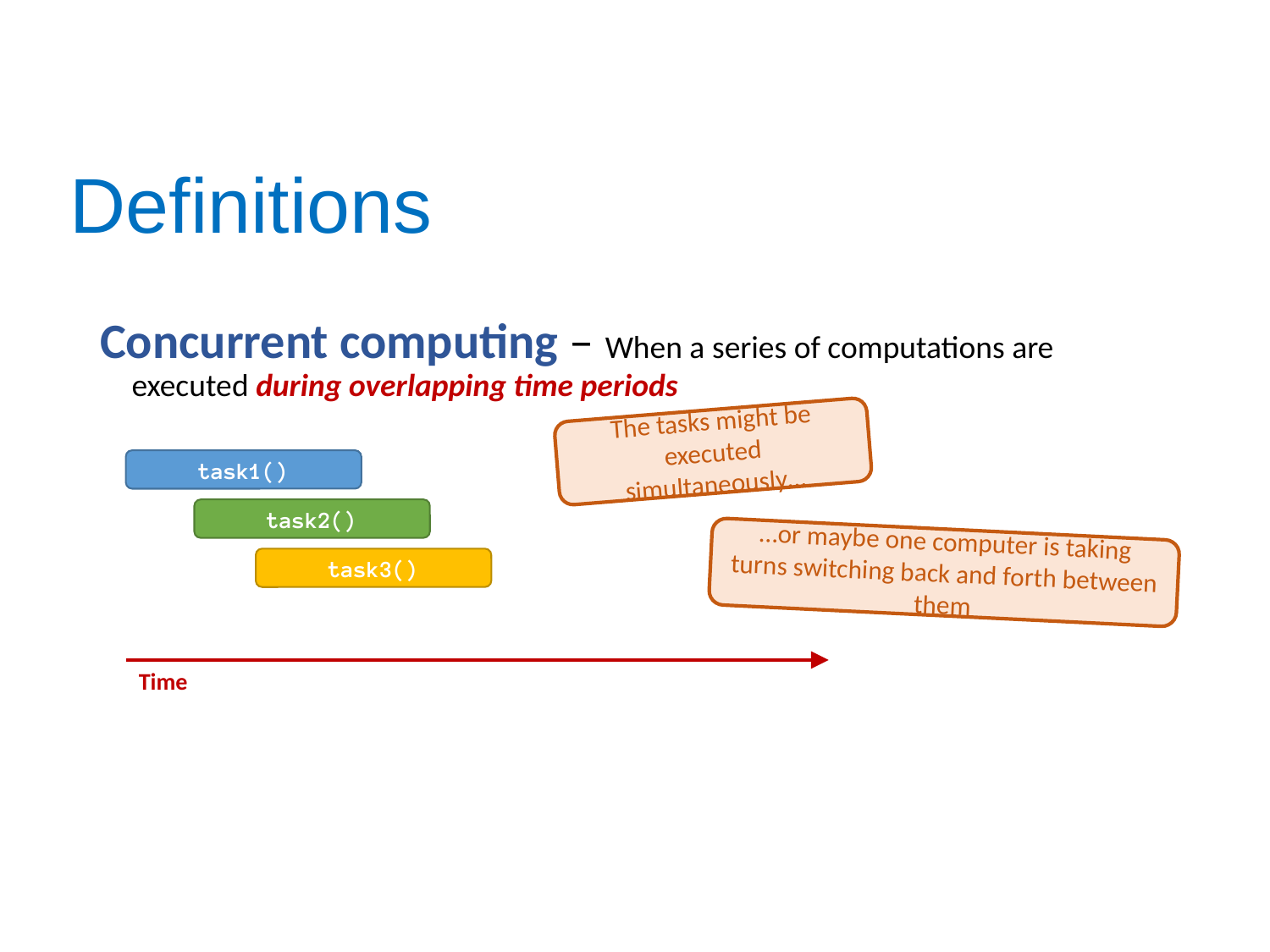

# Definitions
Concurrent computing – When a series of computations are executed during overlapping time periods
The tasks might be executed simultaneously…
task1()
task2()
…or maybe one computer is taking turns switching back and forth between them
task3()
Time